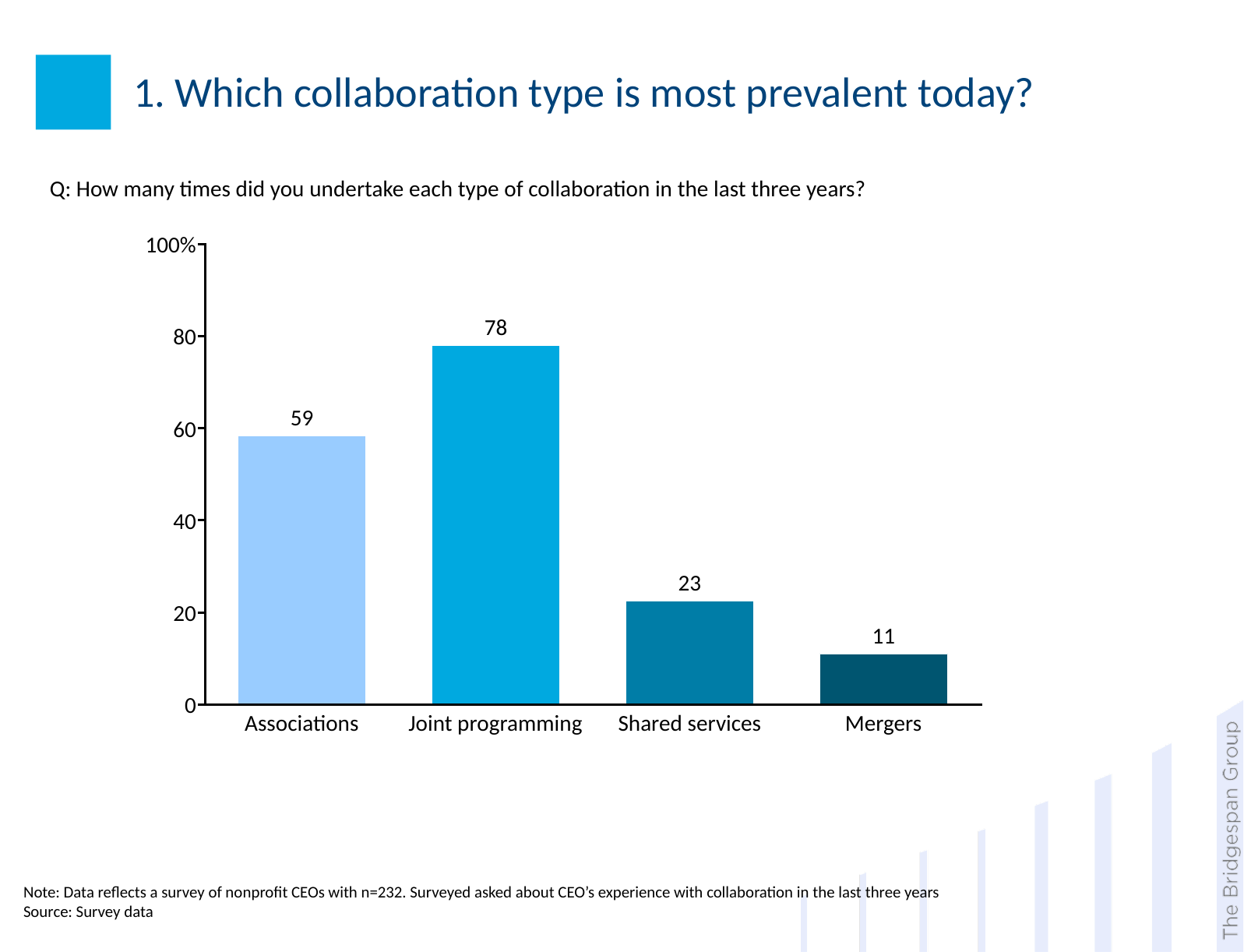

# 1. Which collaboration type is most prevalent today?

Note: Data reflects a survey of nonprofit CEOs with n=232. Surveyed asked about CEO’s experience with collaboration in the last three years
Source: Survey data